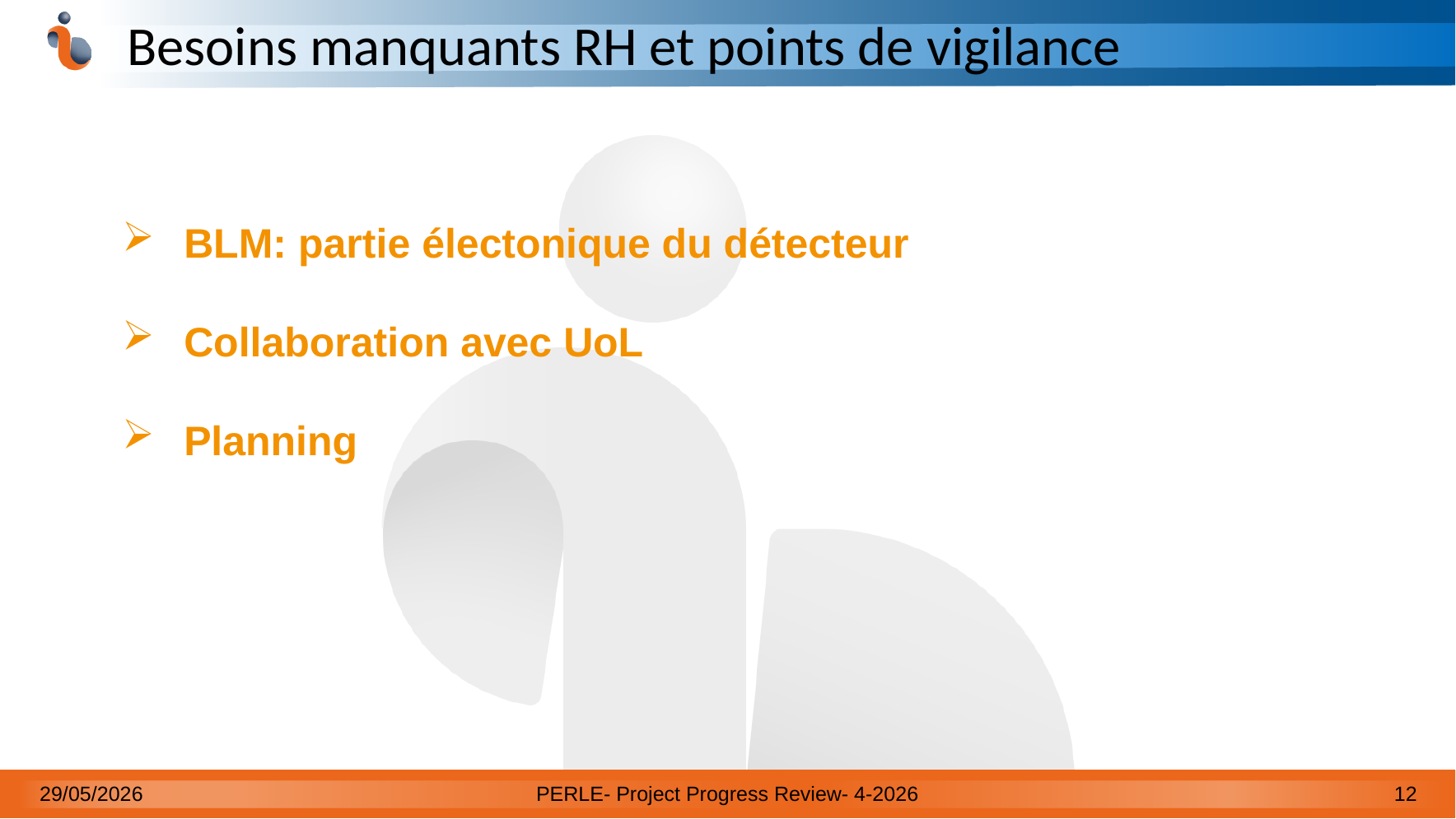

# Besoins manquants RH et points de vigilance

BLM: partie électonique du détecteur

Collaboration avec UoL

Planning

29/05/2026
PERLE- Project Progress Review- 4-2026
12